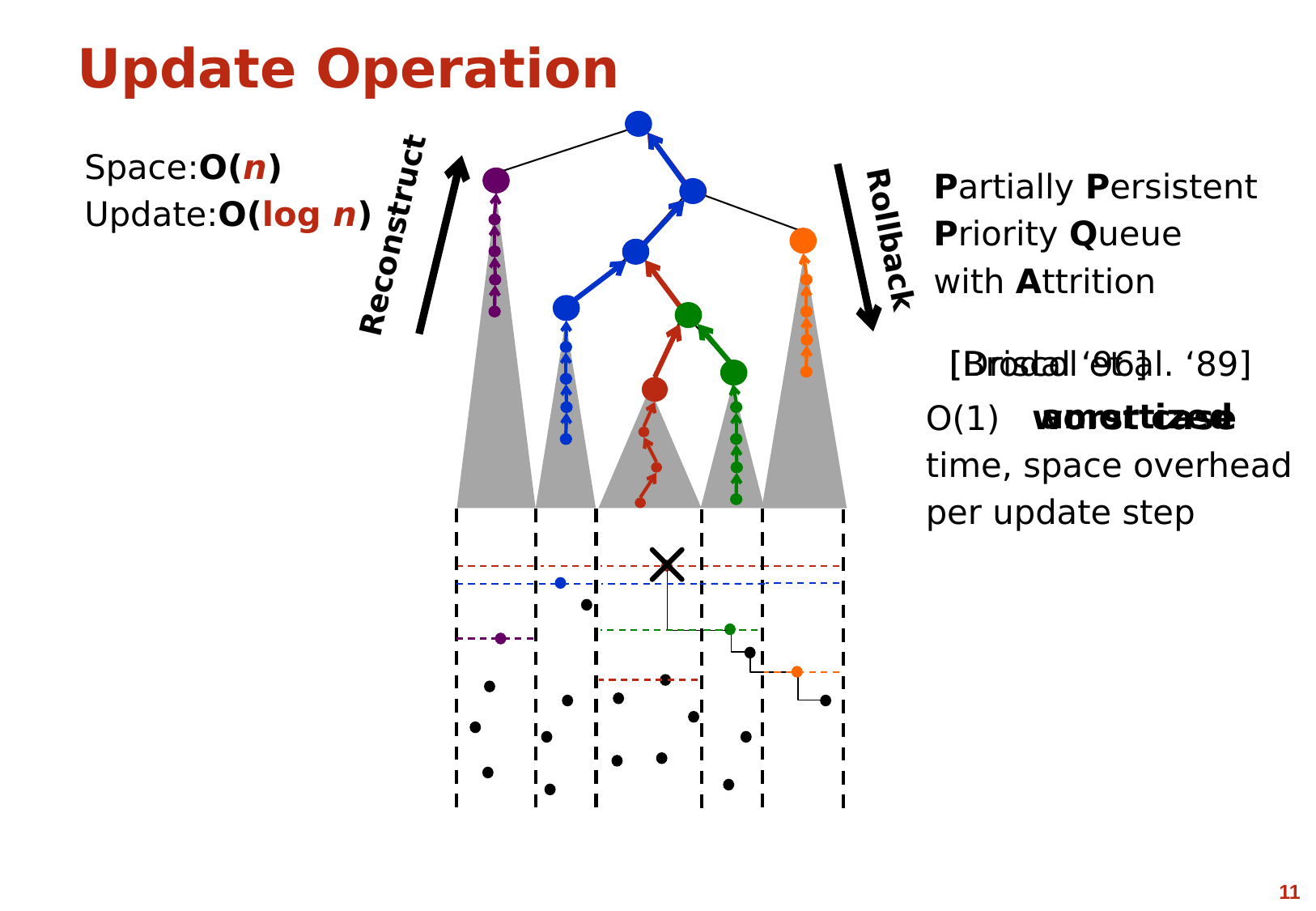

# Update Operation

Reconstruct
Space:O(n)
Update:O(log n)
Rollback
Partially Persistent
Priority Queue
with Attrition

[Brodal ‘96]
worst case
[Driscol et al. ‘89]
amortized

O(1)
time, space overhead
per update step